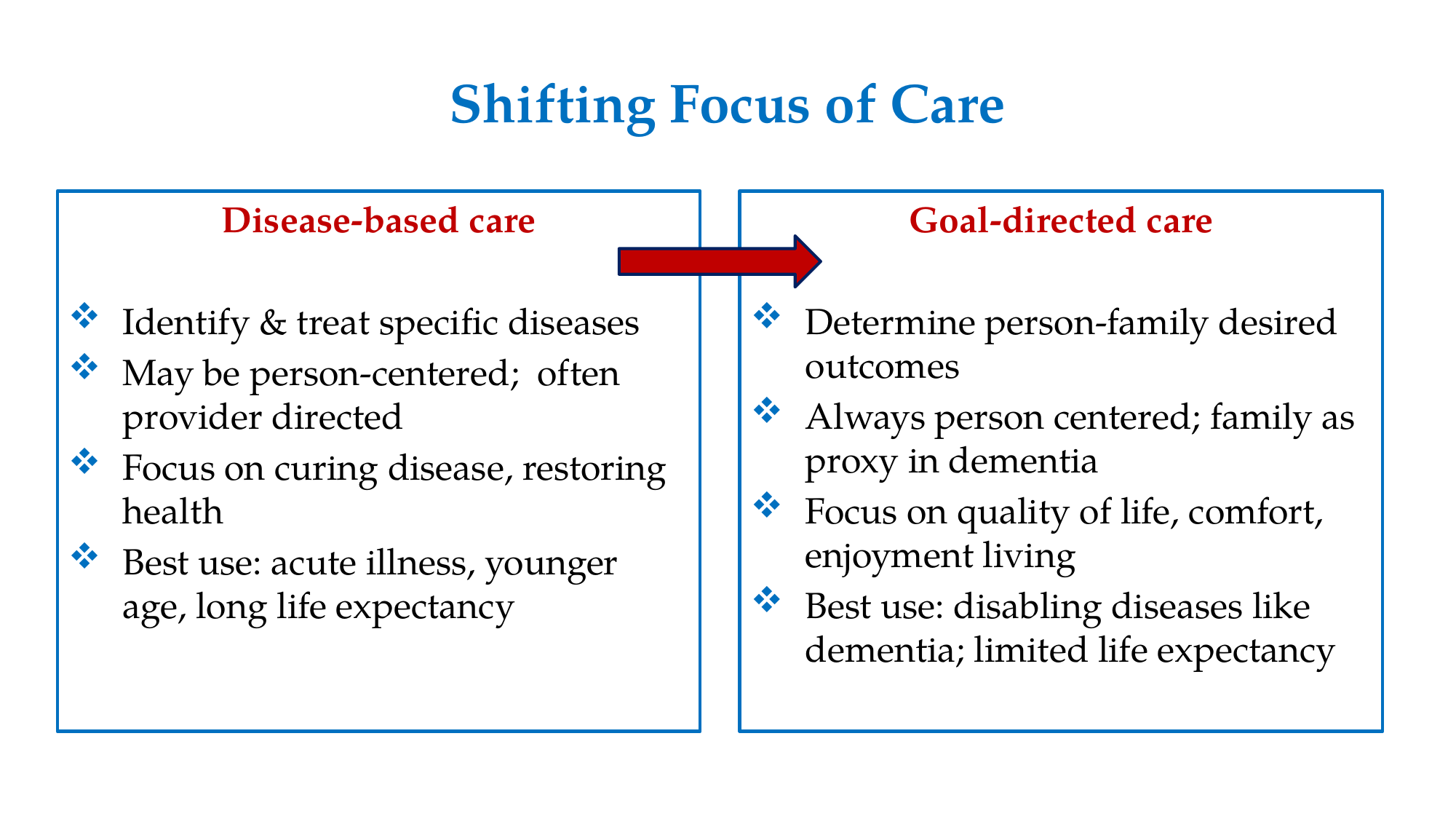

# Shifting Focus of Care
Disease-based care

Identify & treat specific diseases
May be person-centered;  often provider directed
Focus on curing disease, restoring health
Best use: acute illness, younger age, long life expectancy
Goal-directed care

Determine person-family desired outcomes
Always person centered; family as proxy in dementia
Focus on quality of life, comfort, enjoyment living
Best use: disabling diseases like dementia; limited life expectancy